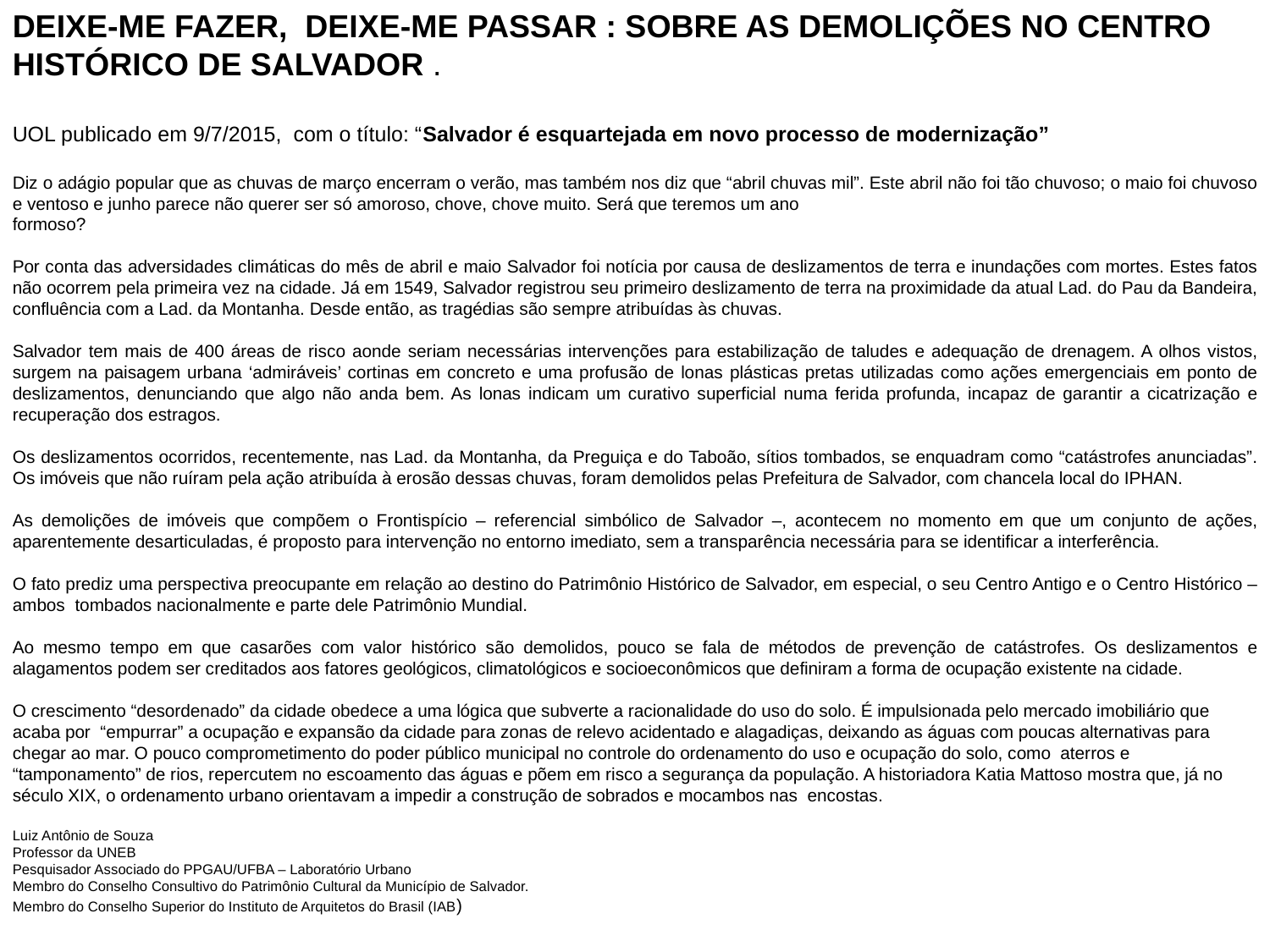

DEIXE-ME FAZER,  DEIXE-ME PASSAR : SOBRE AS DEMOLIÇÕES NO CENTRO
HISTÓRICO DE SALVADOR .

UOL publicado em 9/7/2015,  com o título: “Salvador é esquartejada em novo processo de modernização”

Diz o adágio popular que as chuvas de março encerram o verão, mas também nos diz que “abril chuvas mil”. Este abril não foi tão chuvoso; o maio foi chuvoso e ventoso e junho parece não querer ser só amoroso, chove, chove muito. Será que teremos um ano
formoso?

Por conta das adversidades climáticas do mês de abril e maio Salvador foi notícia por causa de deslizamentos de terra e inundações com mortes. Estes fatos não ocorrem pela primeira vez na cidade. Já em 1549, Salvador registrou seu primeiro deslizamento de terra na proximidade da atual Lad. do Pau da Bandeira, confluência com a Lad. da Montanha. Desde então, as tragédias são sempre atribuídas às chuvas.

Salvador tem mais de 400 áreas de risco aonde seriam necessárias intervenções para estabilização de taludes e adequação de drenagem. A olhos vistos, surgem na paisagem urbana ‘admiráveis’ cortinas em concreto e uma profusão de lonas plásticas pretas utilizadas como ações emergenciais em ponto de deslizamentos, denunciando que algo não anda bem. As lonas indicam um curativo superficial numa ferida profunda, incapaz de garantir a cicatrização e recuperação dos estragos.

Os deslizamentos ocorridos, recentemente, nas Lad. da Montanha, da Preguiça e do Taboão, sítios tombados, se enquadram como “catástrofes anunciadas”. Os imóveis que não ruíram pela ação atribuída à erosão dessas chuvas, foram demolidos pelas Prefeitura de Salvador, com chancela local do IPHAN.

As demolições de imóveis que compõem o Frontispício – referencial simbólico de Salvador –, acontecem no momento em que um conjunto de ações, aparentemente desarticuladas, é proposto para intervenção no entorno imediato, sem a transparência necessária para se identificar a interferência.

O fato prediz uma perspectiva preocupante em relação ao destino do Patrimônio Histórico de Salvador, em especial, o seu Centro Antigo e o Centro Histórico – ambos  tombados nacionalmente e parte dele Patrimônio Mundial.

Ao mesmo tempo em que casarões com valor histórico são demolidos, pouco se fala de métodos de prevenção de catástrofes. Os deslizamentos e alagamentos podem ser creditados aos fatores geológicos, climatológicos e socioeconômicos que definiram a forma de ocupação existente na cidade.

O crescimento “desordenado” da cidade obedece a uma lógica que subverte a racionalidade do uso do solo. É impulsionada pelo mercado imobiliário que acaba por  “empurrar” a ocupação e expansão da cidade para zonas de relevo acidentado e alagadiças, deixando as águas com poucas alternativas para chegar ao mar. O pouco comprometimento do poder público municipal no controle do ordenamento do uso e ocupação do solo, como  aterros e “tamponamento” de rios, repercutem no escoamento das águas e põem em risco a segurança da população. A historiadora Katia Mattoso mostra que, já no século XIX, o ordenamento urbano orientavam a impedir a construção de sobrados e mocambos nas  encostas.

Luiz Antônio de Souza
Professor da UNEB
Pesquisador Associado do PPGAU/UFBA – Laboratório Urbano
Membro do Conselho Consultivo do Patrimônio Cultural da Município de Salvador.
Membro do Conselho Superior do Instituto de Arquitetos do Brasil (IAB)